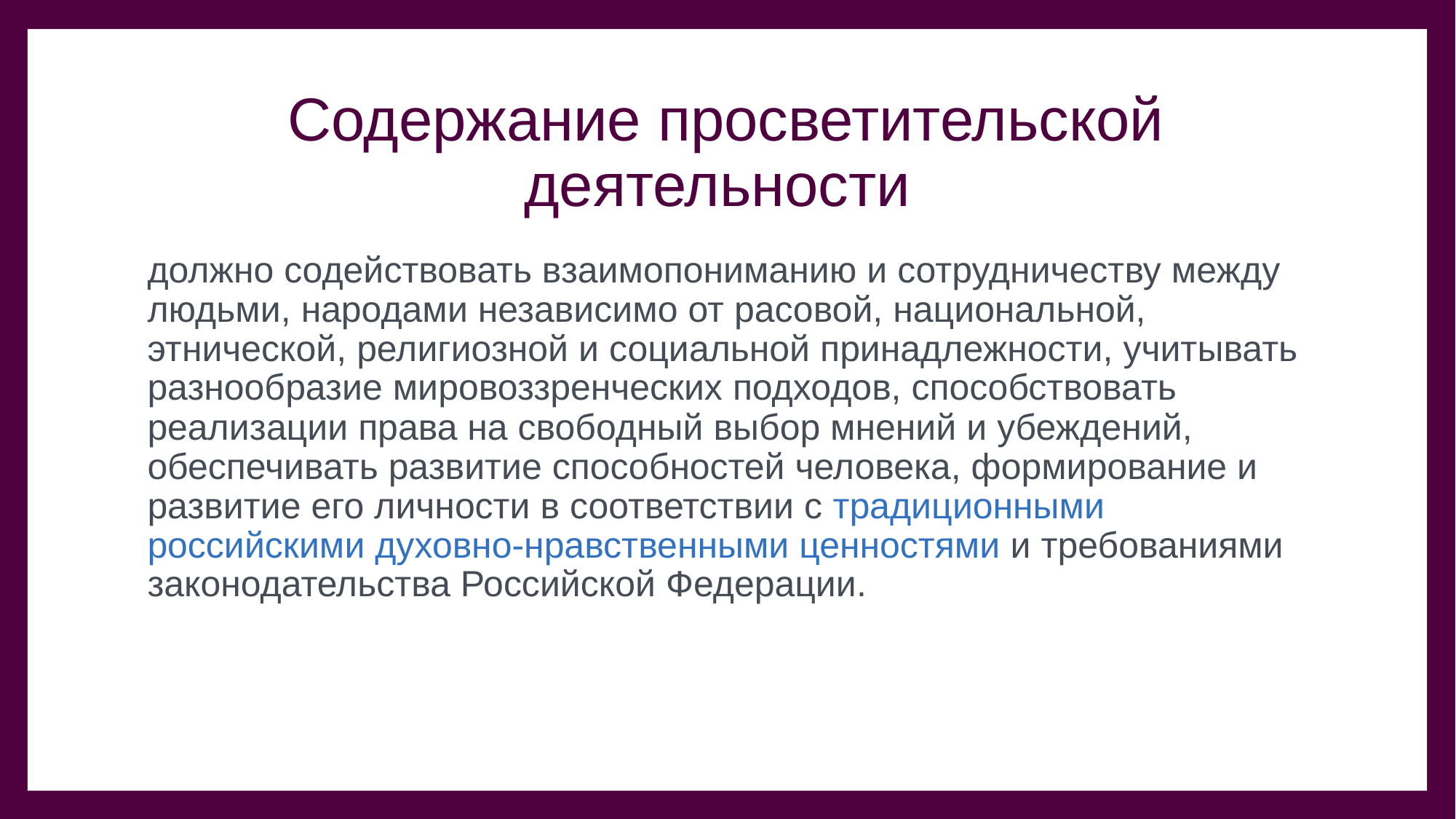

# Содержание просветительской деятельности
должно содействовать взаимопониманию и сотрудничеству между людьми, народами независимо от расовой, национальной, этнической, религиозной и социальной принадлежности, учитывать разнообразие мировоззренческих подходов, способствовать реализации права на свободный выбор мнений и убеждений, обеспечивать развитие способностей человека, формирование и развитие его личности в соответствии с традиционными российскими духовно-нравственными ценностями и требованиями законодательства Российской Федерации.